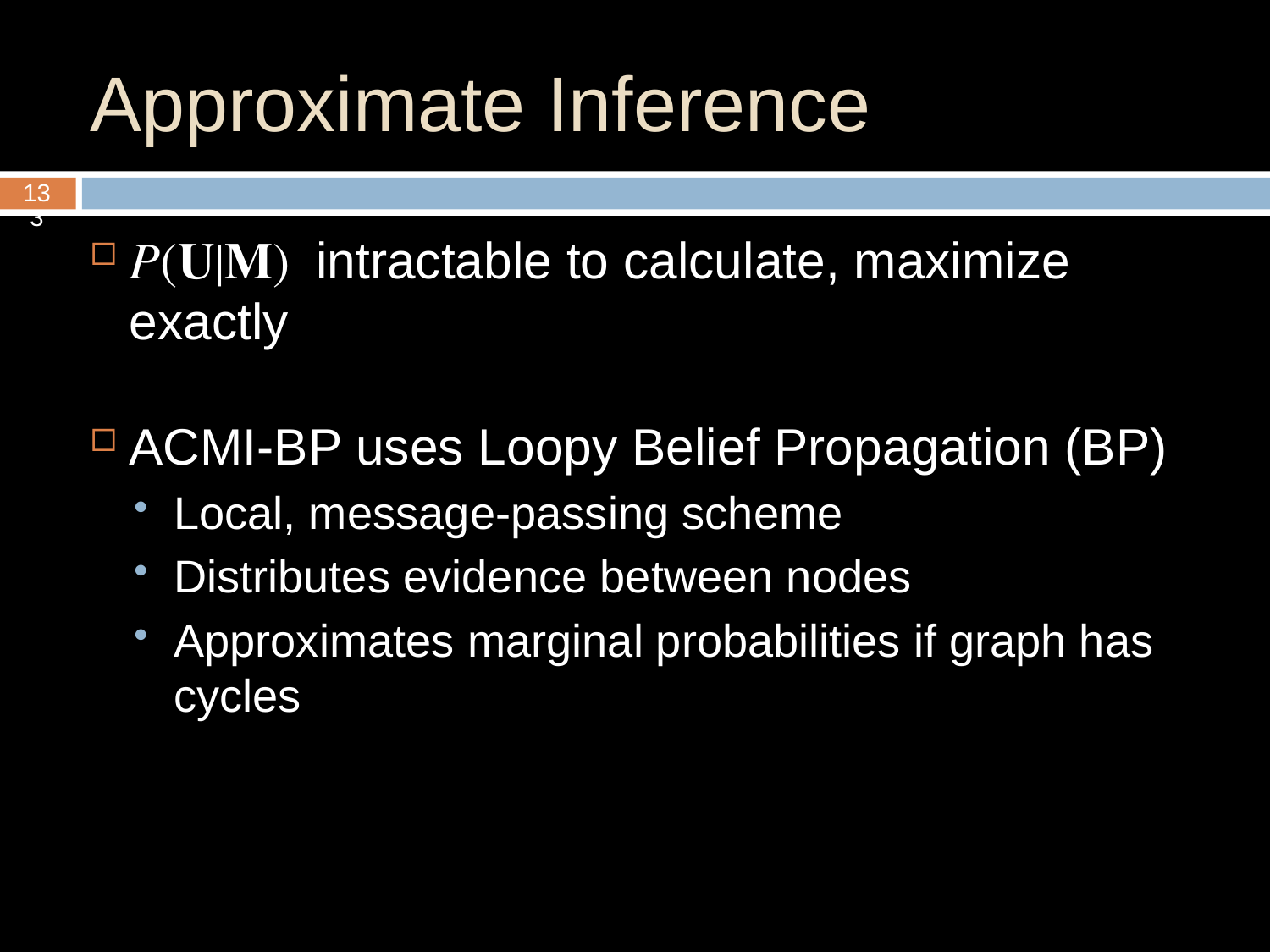

# Approximate Inference

13
13

P(U|M)  intractable to calculate, maximize exactly

ACMI-BP uses Loopy Belief Propagation (BP)
Local, message-passing scheme
Distributes evidence between nodes
Approximates marginal probabilities if graph has cycles